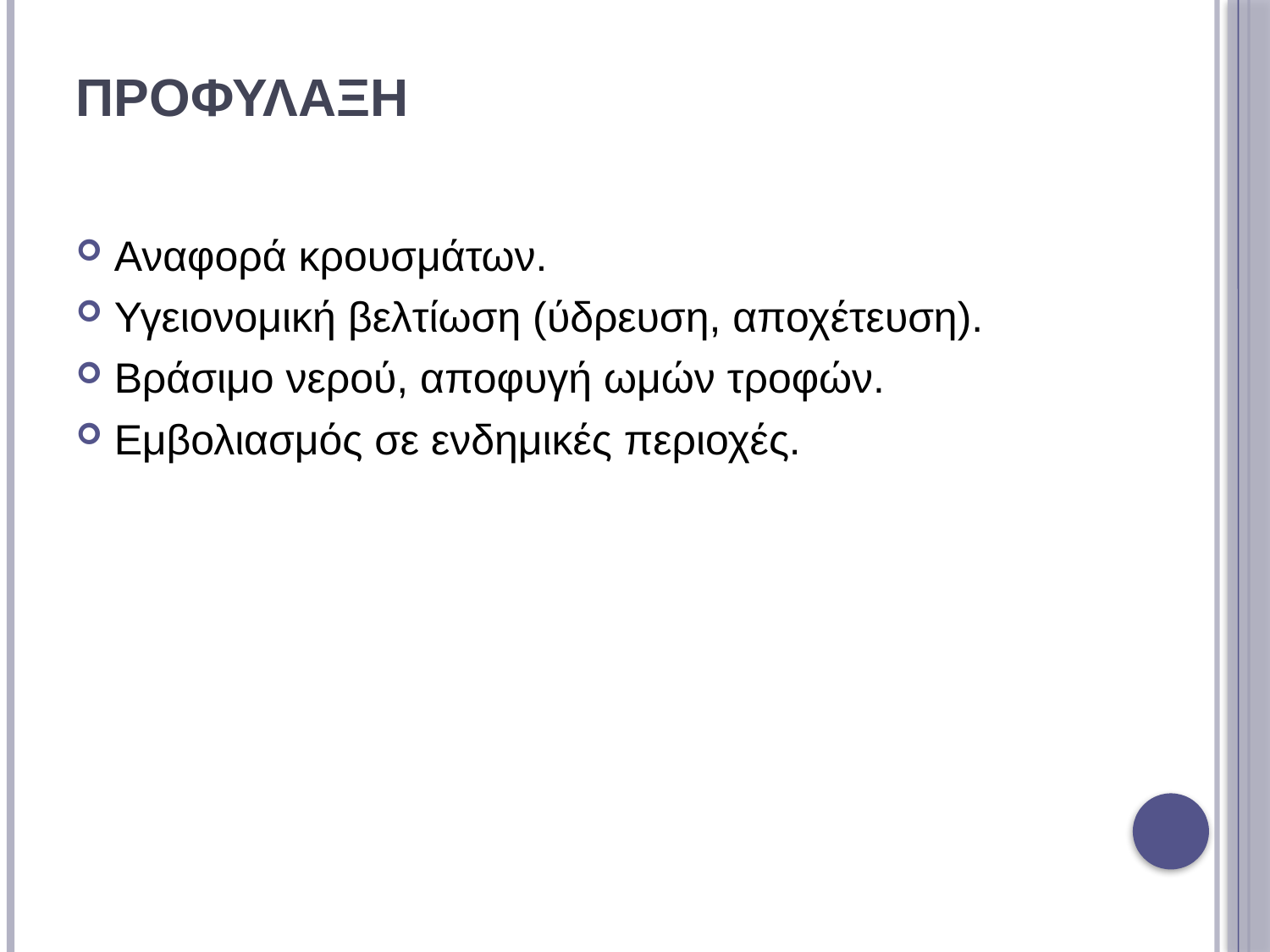

# Προφυλαξη
Αναφορά κρουσμάτων.
Υγειονομική βελτίωση (ύδρευση, αποχέτευση).
Βράσιμο νερού, αποφυγή ωμών τροφών.
Εμβολιασμός σε ενδημικές περιοχές.